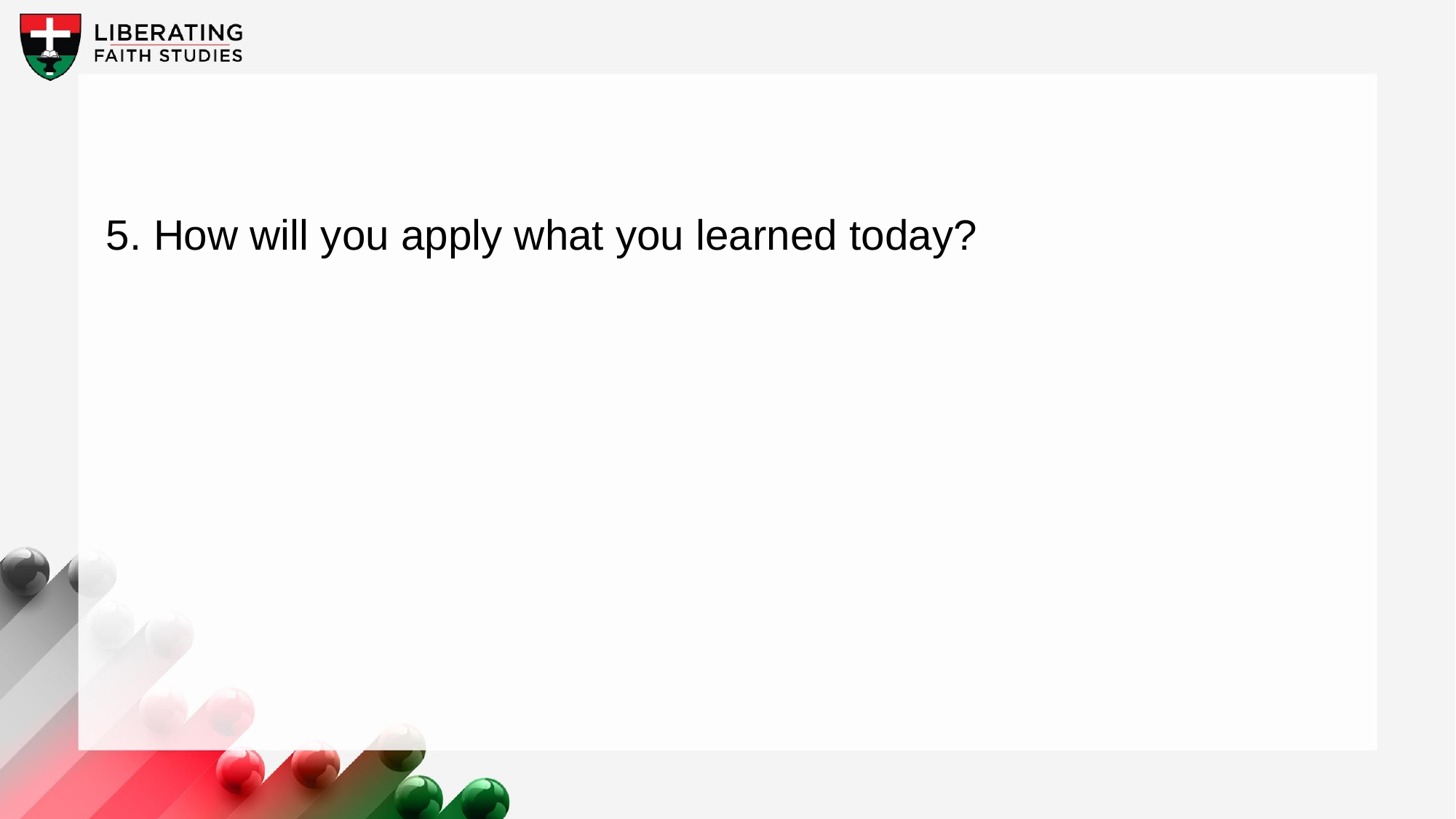

5. How will you apply what you learned today?